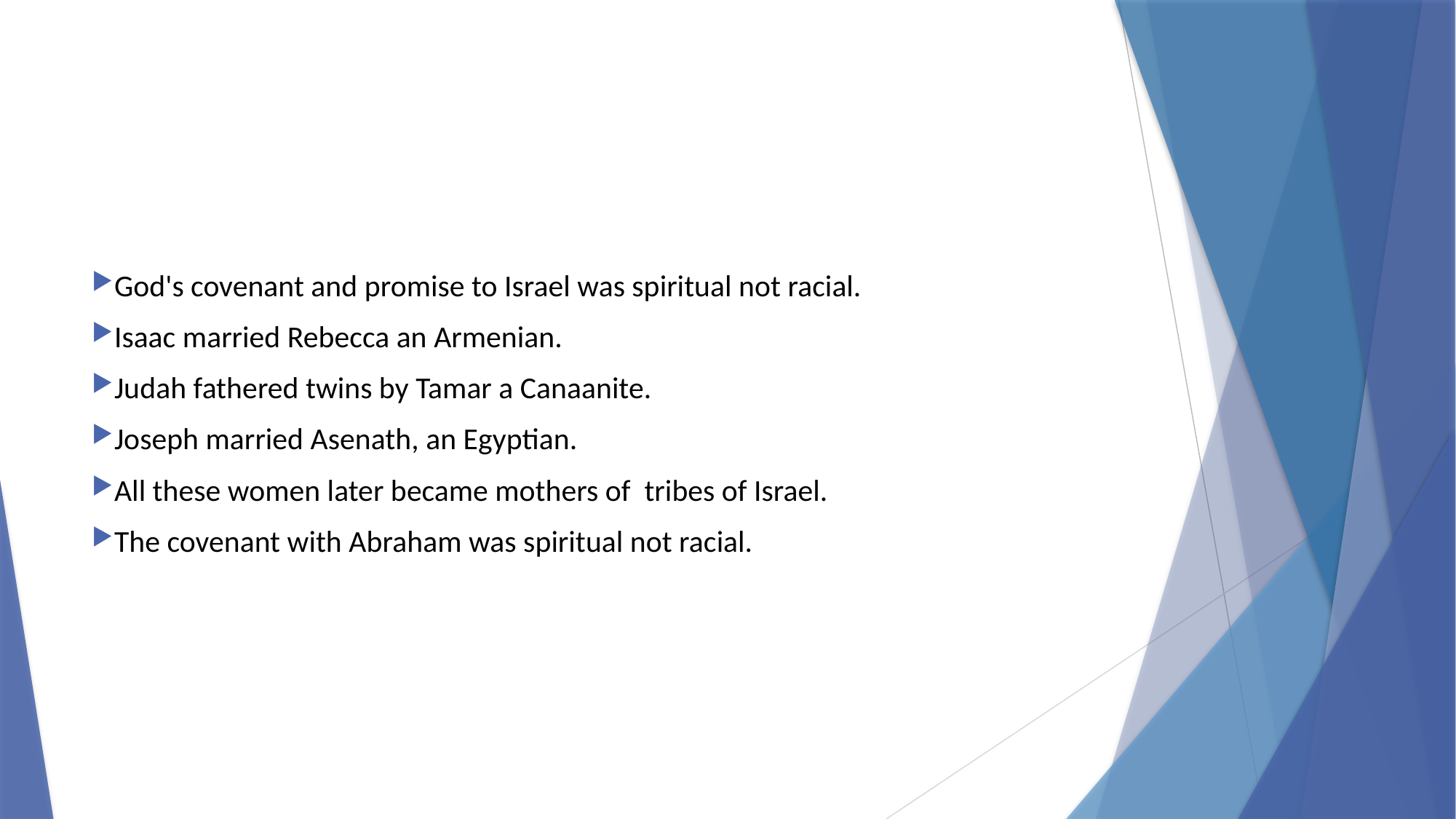

God's covenant and promise to Israel was spiritual not racial.
Isaac married Rebecca an Armenian.
Judah fathered twins by Tamar a Canaanite.
Joseph married Asenath, an Egyptian.
All these women later became mothers of  tribes of Israel.
The covenant with Abraham was spiritual not racial.